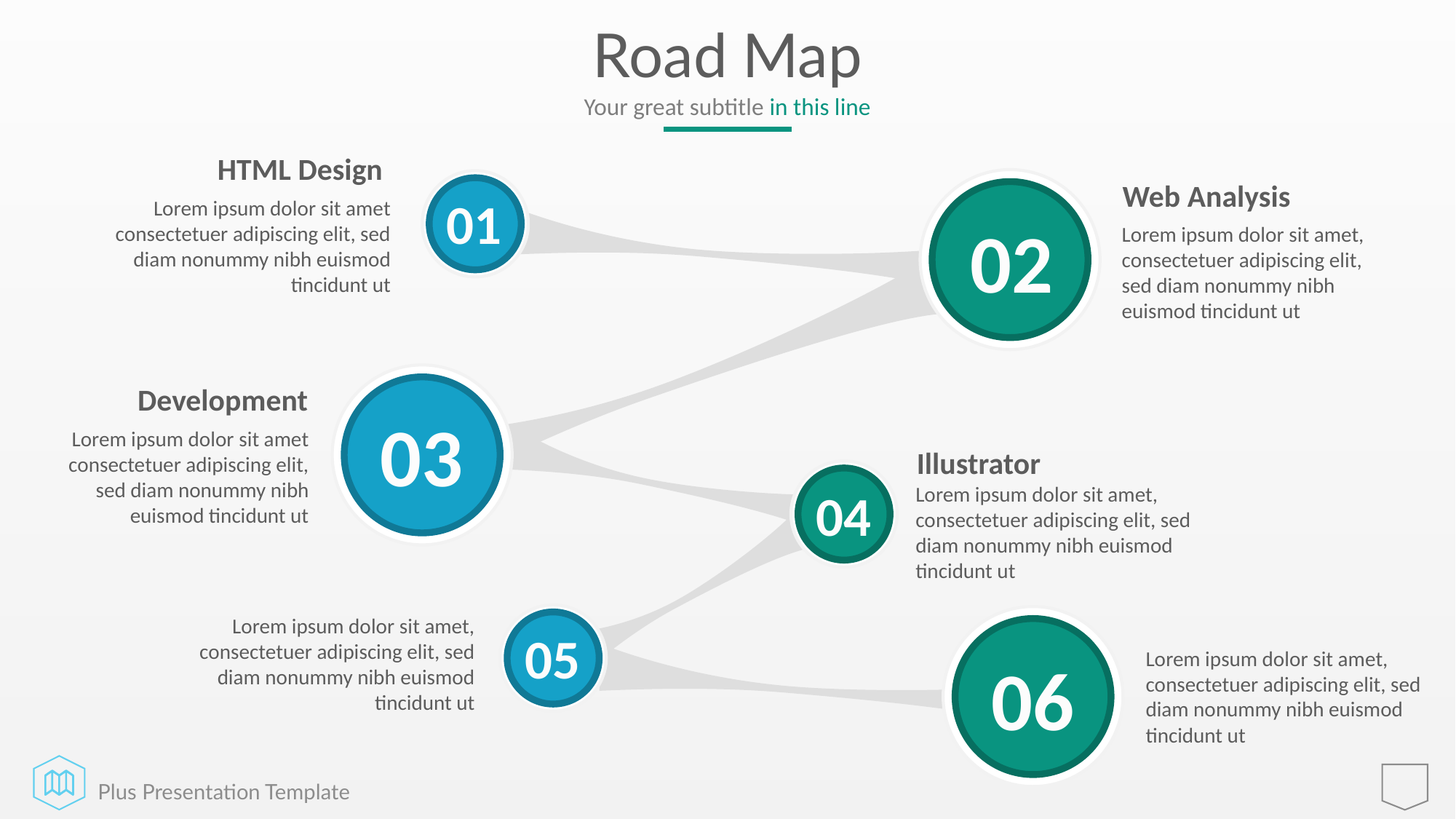

# Road Map
Your great subtitle in this line
HTML Design
Lorem ipsum dolor sit amet consectetuer adipiscing elit, sed diam nonummy nibh euismod tincidunt ut

01
02
03
04
05
06
Web Analysis
Lorem ipsum dolor sit amet, consectetuer adipiscing elit, sed diam nonummy nibh euismod tincidunt ut
Development
Lorem ipsum dolor sit amet consectetuer adipiscing elit, sed diam nonummy nibh euismod tincidunt ut
Illustrator
Lorem ipsum dolor sit amet, consectetuer adipiscing elit, sed diam nonummy nibh euismod tincidunt ut
Lorem ipsum dolor sit amet, consectetuer adipiscing elit, sed diam nonummy nibh euismod tincidunt ut
Lorem ipsum dolor sit amet, consectetuer adipiscing elit, sed diam nonummy nibh euismod tincidunt ut
10